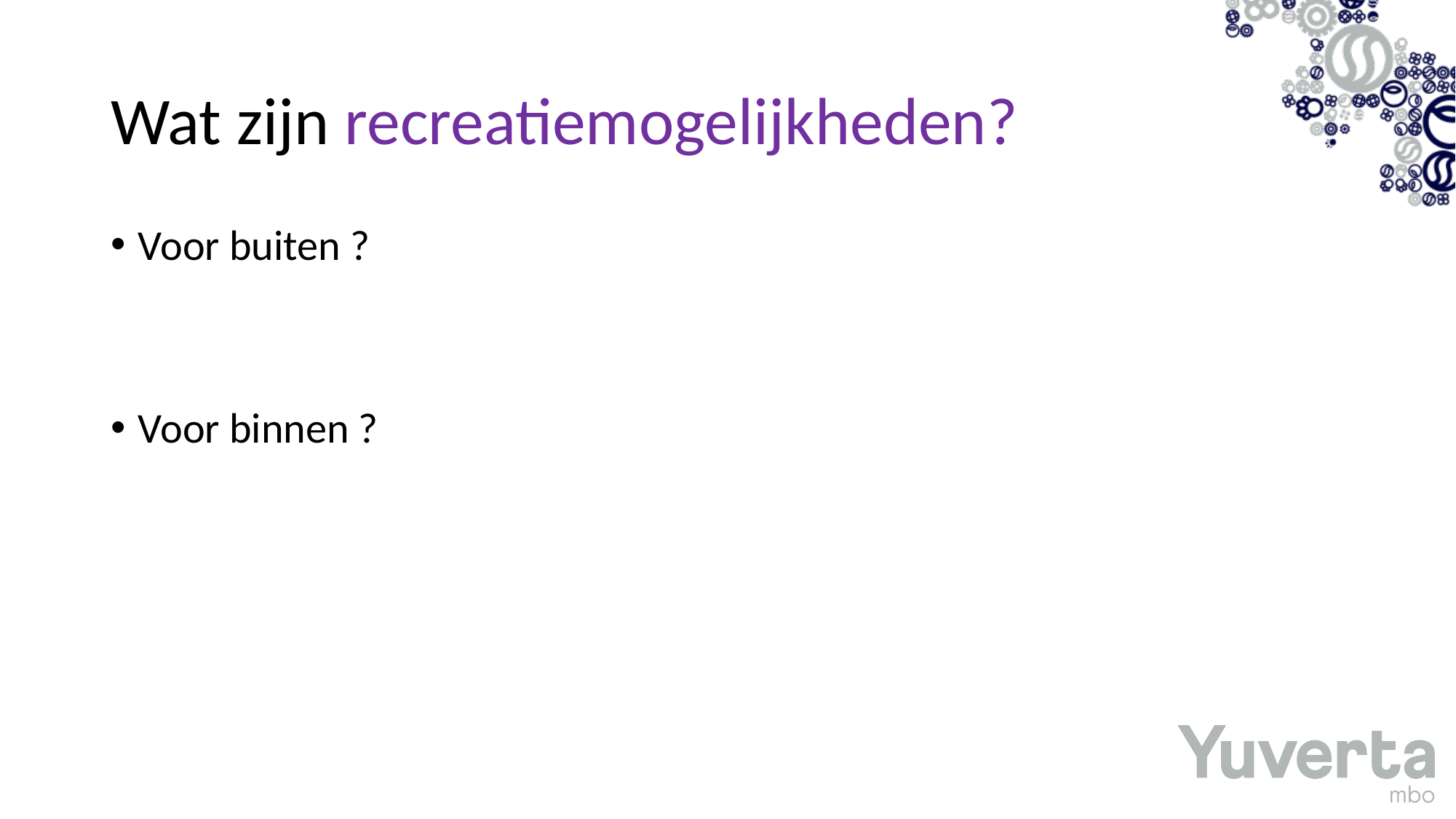

# Wat zijn recreatiemogelijkheden?
Voor buiten ?

Voor binnen ?